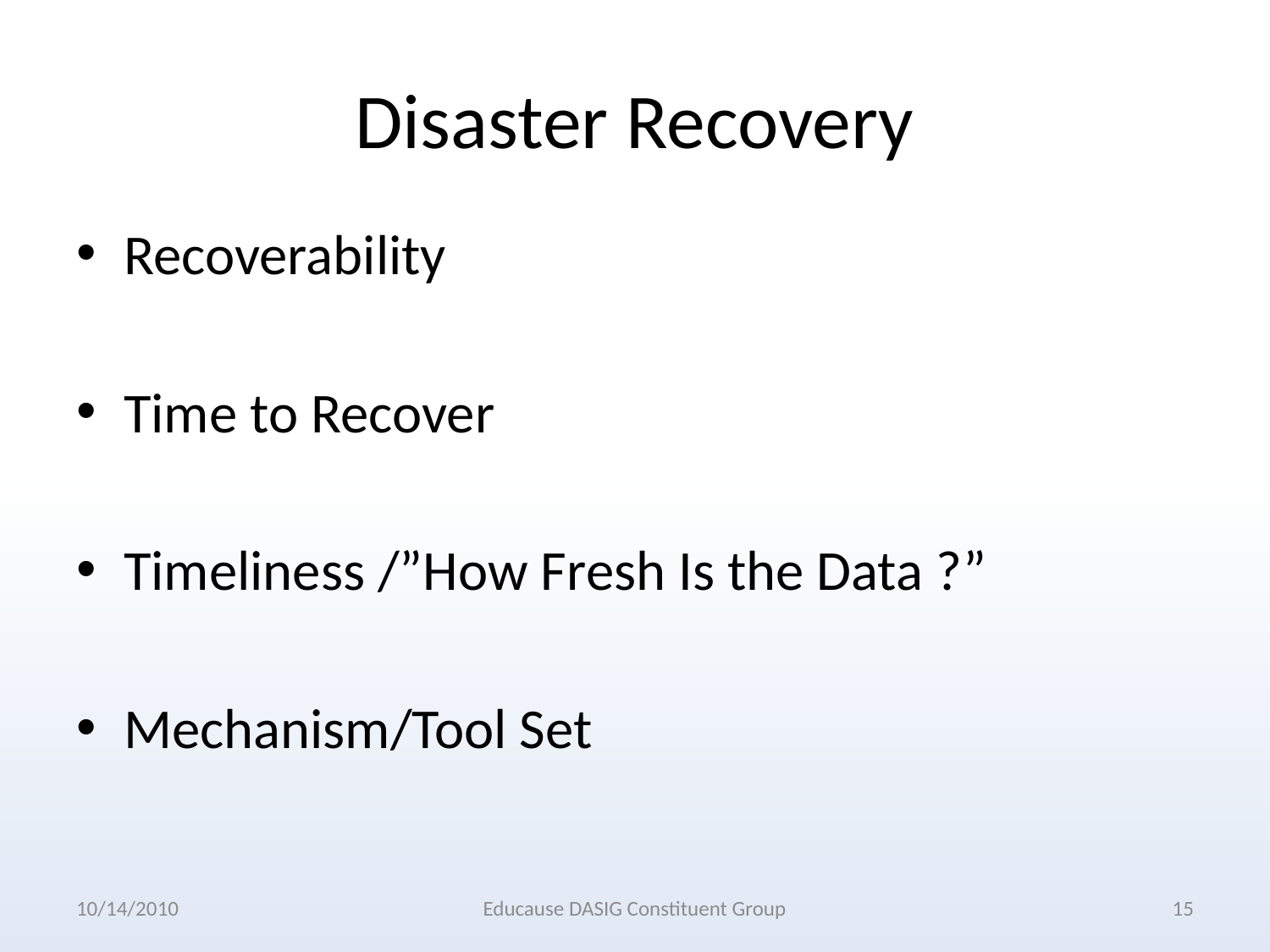

# Disaster Recovery
Recoverability

Time to Recover

Timeliness /”How Fresh Is the Data ?”

Mechanism/Tool Set

10/14/2010
Educause DASIG Constituent Group
15